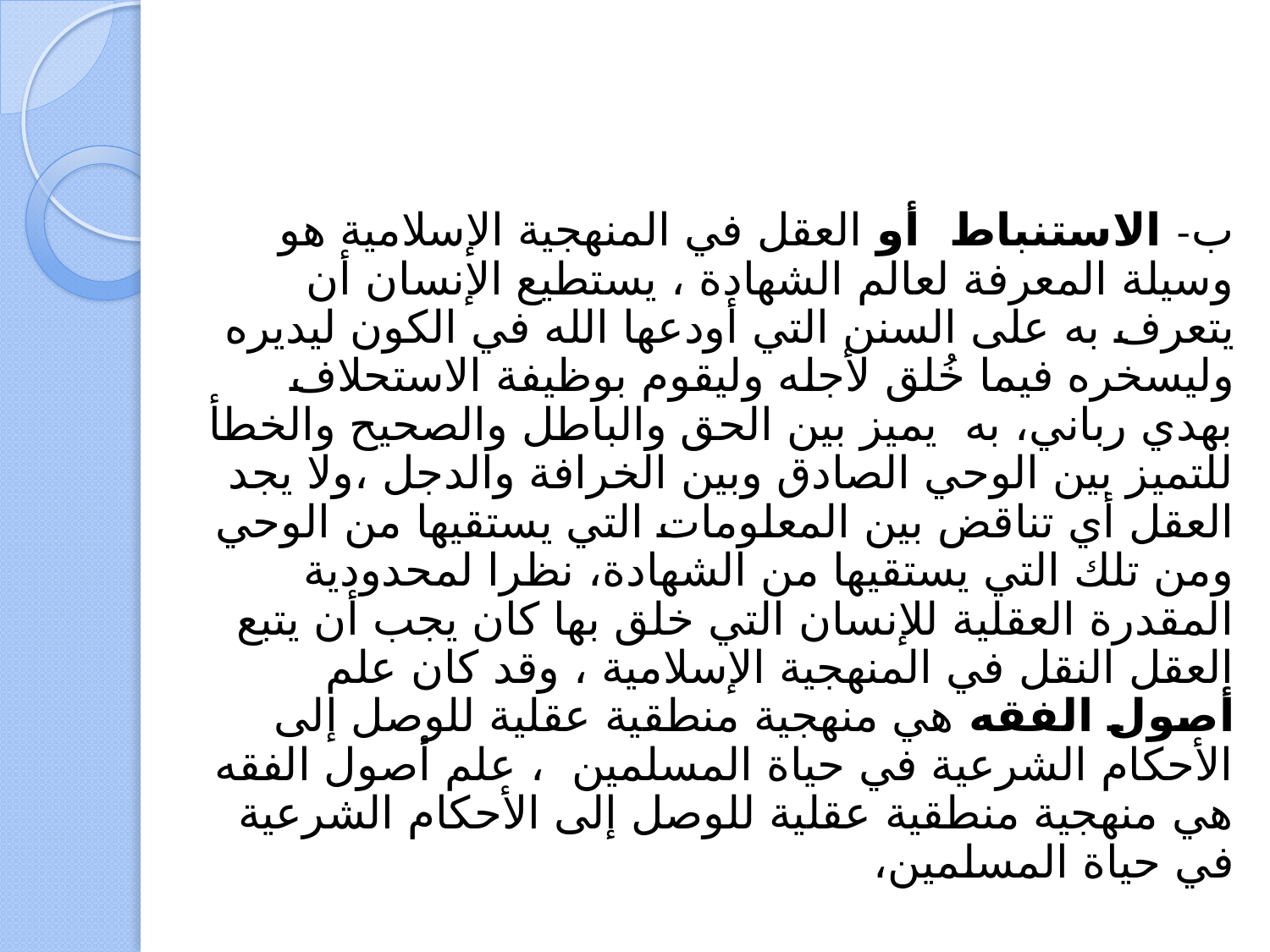

#
ب- الاستنباط  أو العقل في المنهجية الإسلامية هو وسيلة المعرفة لعالم الشهادة ، يستطيع الإنسان أن يتعرف به على السنن التي أودعها الله في الكون ليديره وليسخره فيما خُلق لأجله وليقوم بوظيفة الاستحلاف بهدي رباني، به  يميز بين الحق والباطل والصحيح والخطأ للتميز بين الوحي الصادق وبين الخرافة والدجل ،ولا يجد العقل أي تناقض بين المعلومات التي يستقيها من الوحي ومن تلك التي يستقيها من الشهادة، نظرا لمحدودية المقدرة العقلية للإنسان التي خلق بها كان يجب أن يتبع العقل النقل في المنهجية الإسلامية ، وقد كان علم أصول الفقه هي منهجية منطقية عقلية للوصل إلى الأحكام الشرعية في حياة المسلمين  ، علم أصول الفقه هي منهجية منطقية عقلية للوصل إلى الأحكام الشرعية في حياة المسلمين،